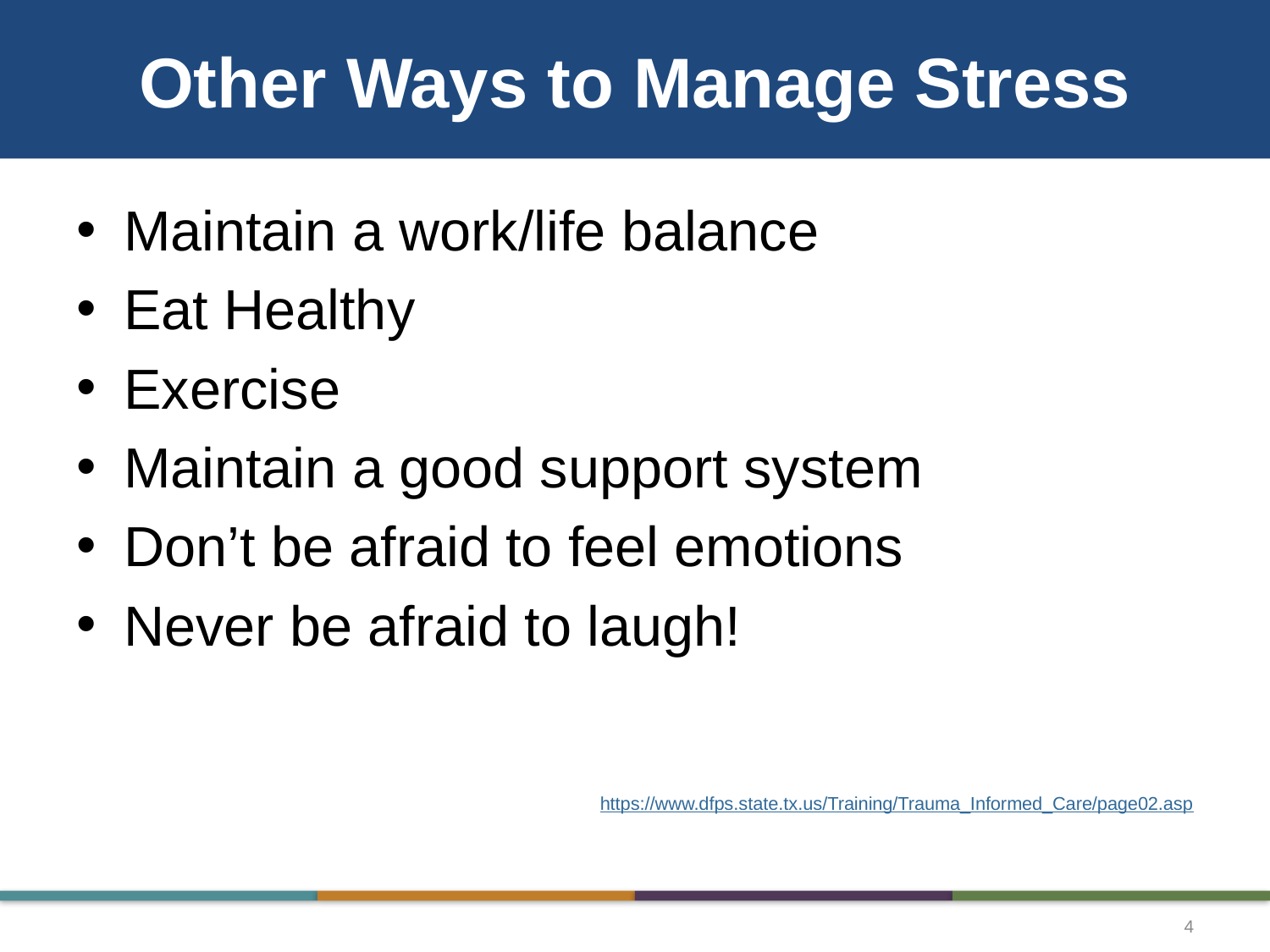

# Other Ways to Manage Stress
Maintain a work/life balance
Eat Healthy
Exercise
Maintain a good support system
Don’t be afraid to feel emotions
Never be afraid to laugh!

https://www.dfps.state.tx.us/Training/Trauma_Informed_Care/page02.asp

4